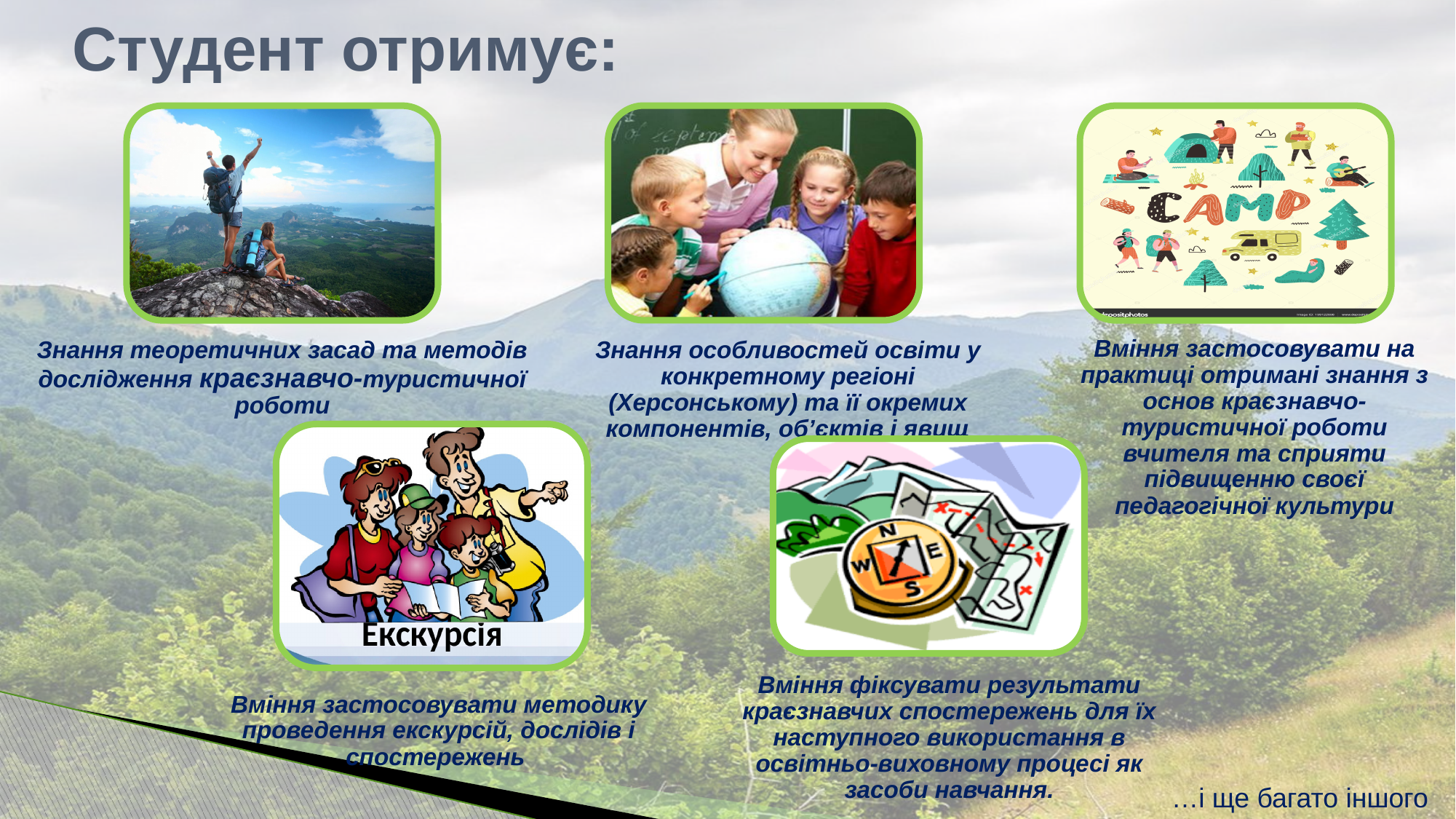

# Студент отримує:
Знання особливостей освіти у конкретному регіоні (Херсонському) та її окремих компонентів, об’єктів і явищ
Знання теоретичних засад та методів дослідження краєзнавчо-туристичної роботи
Вміння застосовувати на практиці отримані знання з основ краєзнавчо-туристичної роботи вчителя та сприяти підвищенню своєї педагогічної культури
Вміння застосовувати методику проведення екскурсій, дослідів і спостережень
Вміння фіксувати результати краєзнавчих спостережень для їх наступного використання в освітньо-виховному процесі як засоби навчання.
…і ще багато іншого